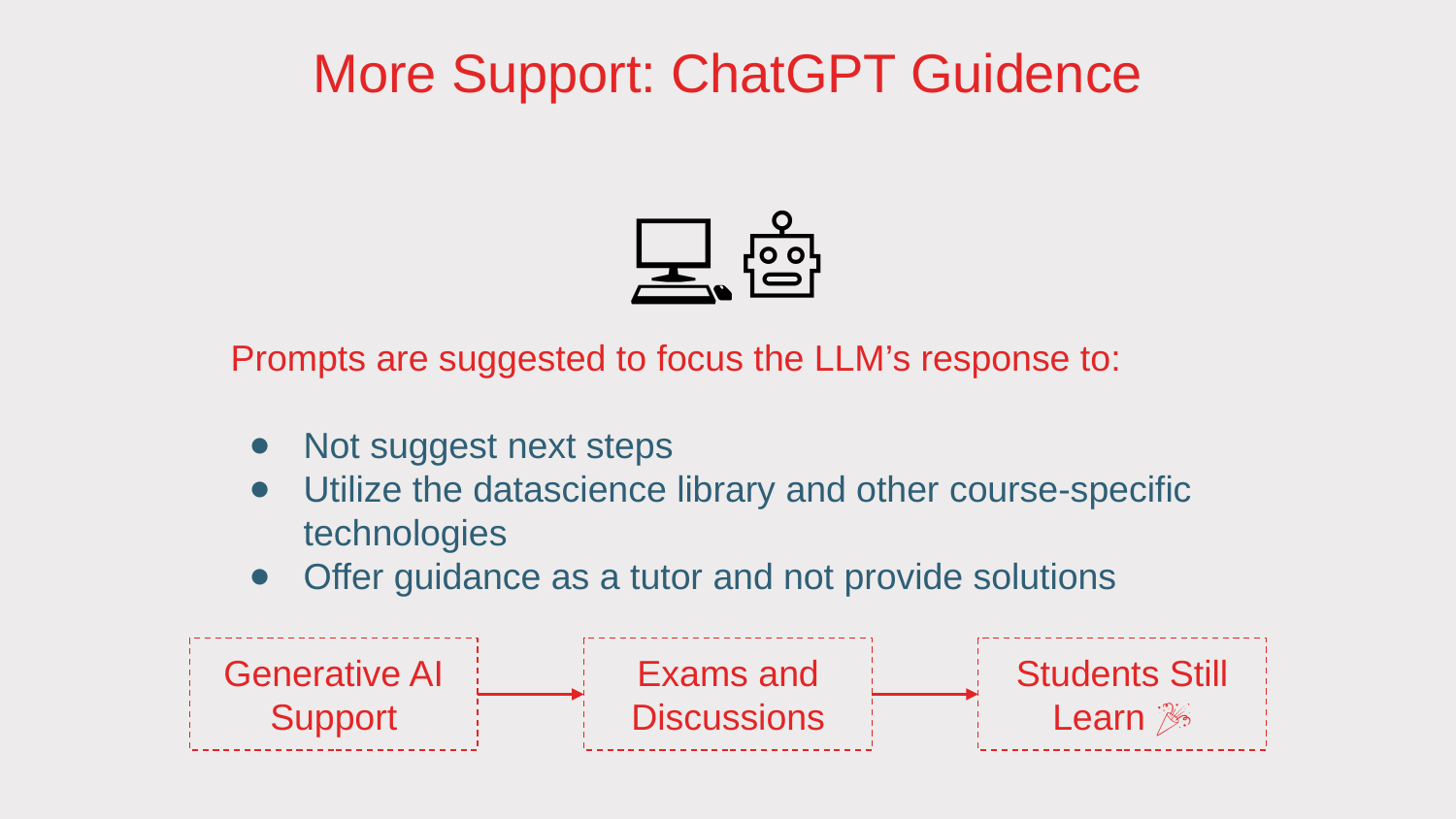

# More Support: ChatGPT Guidence
💻🤖
Prompts are suggested to focus the LLM’s response to:
Not suggest next steps
Utilize the datascience library and other course-specific technologies
Offer guidance as a tutor and not provide solutions
Generative AI Support
Exams and Discussions
Students Still Learn 🎉